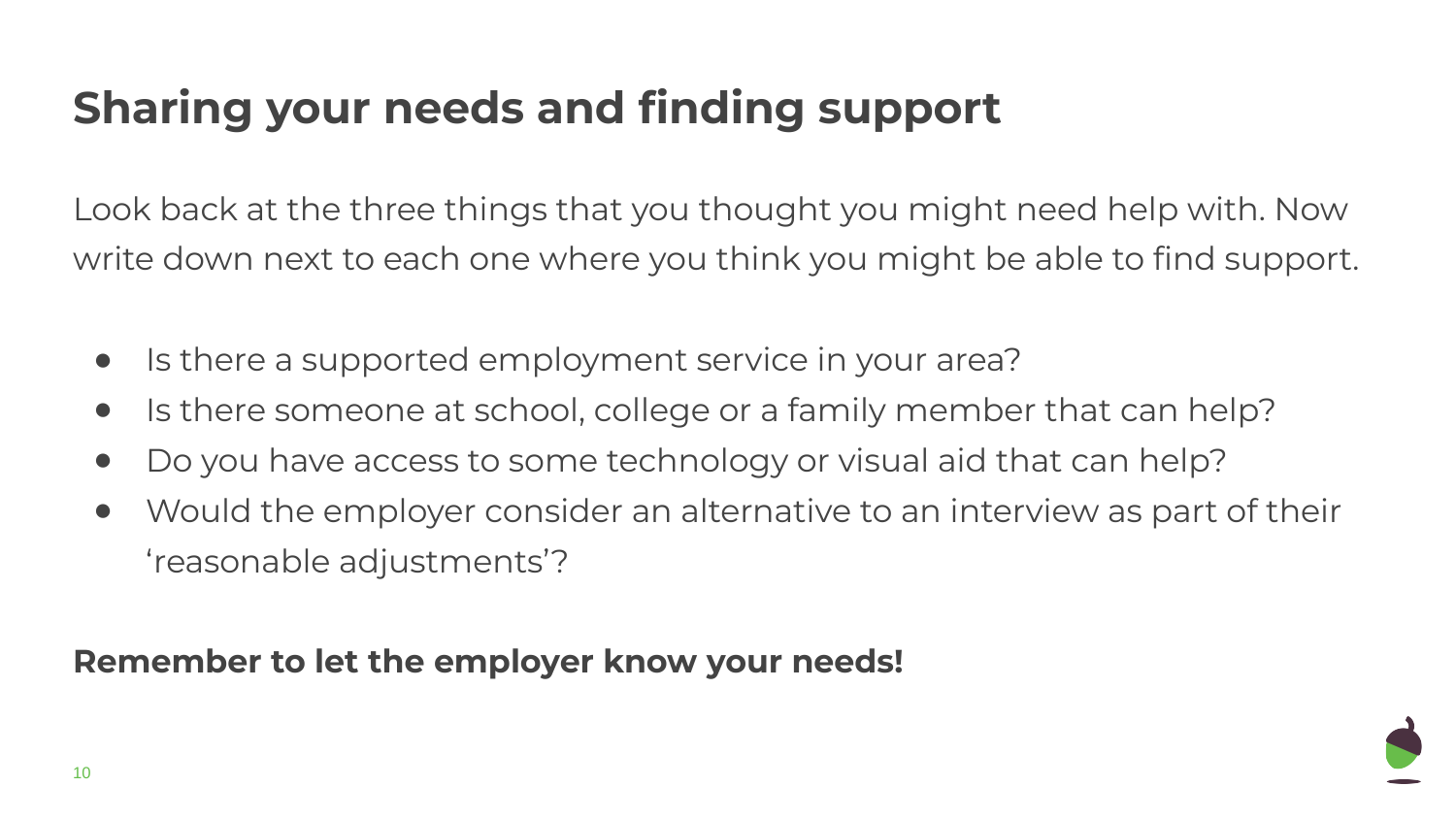

# Sharing your needs and finding support

Look back at the three things that you thought you might need help with. Now write down next to each one where you think you might be able to find support.

Is there a supported employment service in your area?
Is there someone at school, college or a family member that can help?
Do you have access to some technology or visual aid that can help?
Would the employer consider an alternative to an interview as part of their ‘reasonable adjustments’?

Remember to let the employer know your needs!
10